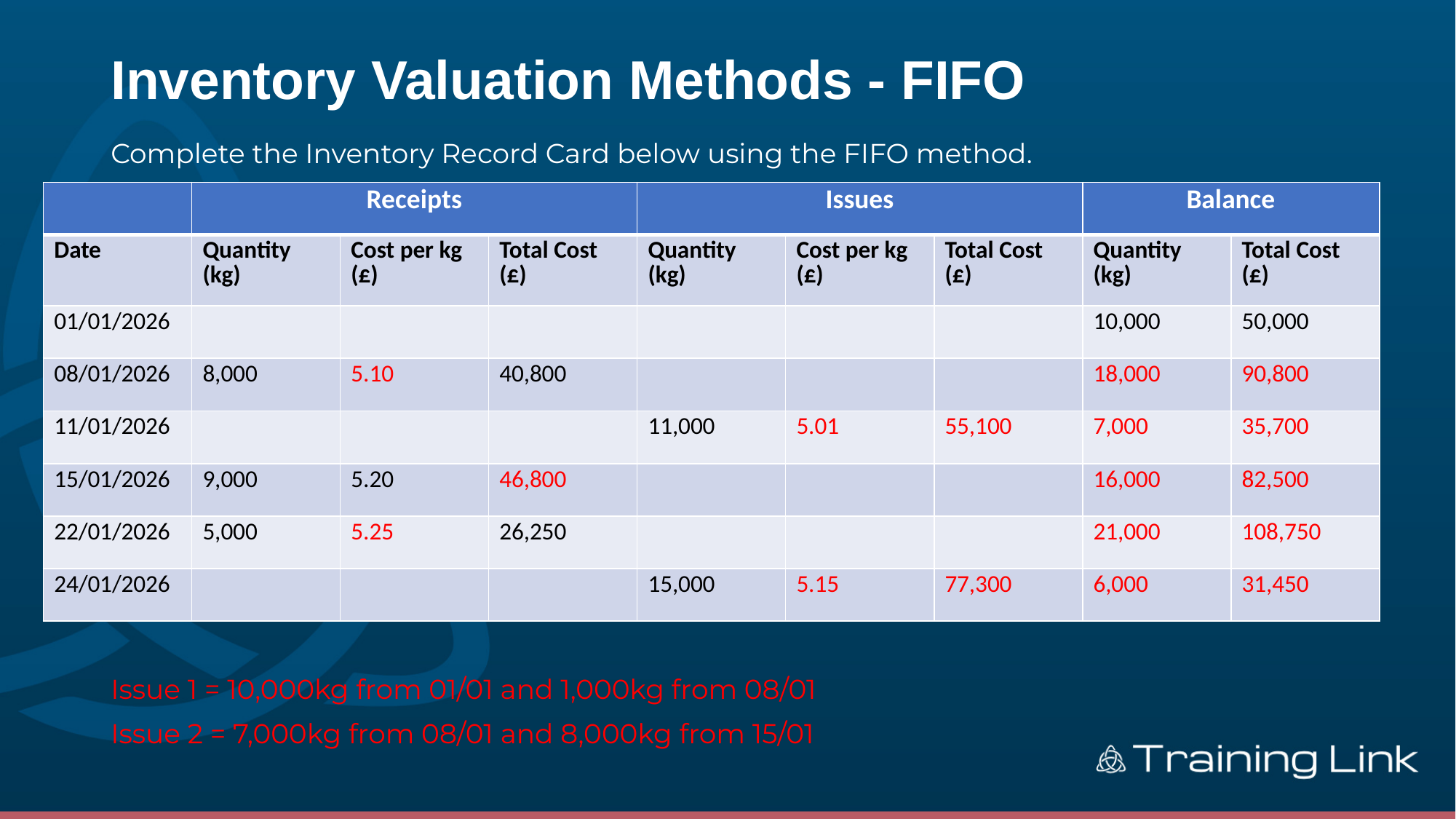

# Inventory Valuation Methods - FIFO
Complete the Inventory Record Card below using the FIFO method.

Issue 1 = 10,000kg from 01/01 and 1,000kg from 08/01
Issue 2 = 7,000kg from 08/01 and 8,000kg from 15/01
|  | Receipts |  |  | Issues |  |  | Balance |  |
| --- | --- | --- | --- | --- | --- | --- | --- | --- |
| Date | Quantity (kg) | Cost per kg (£) | Total Cost (£) | Quantity (kg) | Cost per kg (£) | Total Cost (£) | Quantity (kg) | Total Cost (£) |
| 01/01/2026 |  |  |  |  |  |  | 10,000 | 50,000 |
| 08/01/2026 | 8,000 | 5.10 | 40,800 |  |  |  | 18,000 | 90,800 |
| 11/01/2026 |  |  |  | 11,000 | 5.01 | 55,100 | 7,000 | 35,700 |
| 15/01/2026 | 9,000 | 5.20 | 46,800 |  |  |  | 16,000 | 82,500 |
| 22/01/2026 | 5,000 | 5.25 | 26,250 |  |  |  | 21,000 | 108,750 |
| 24/01/2026 |  |  |  | 15,000 | 5.15 | 77,300 | 6,000 | 31,450 |